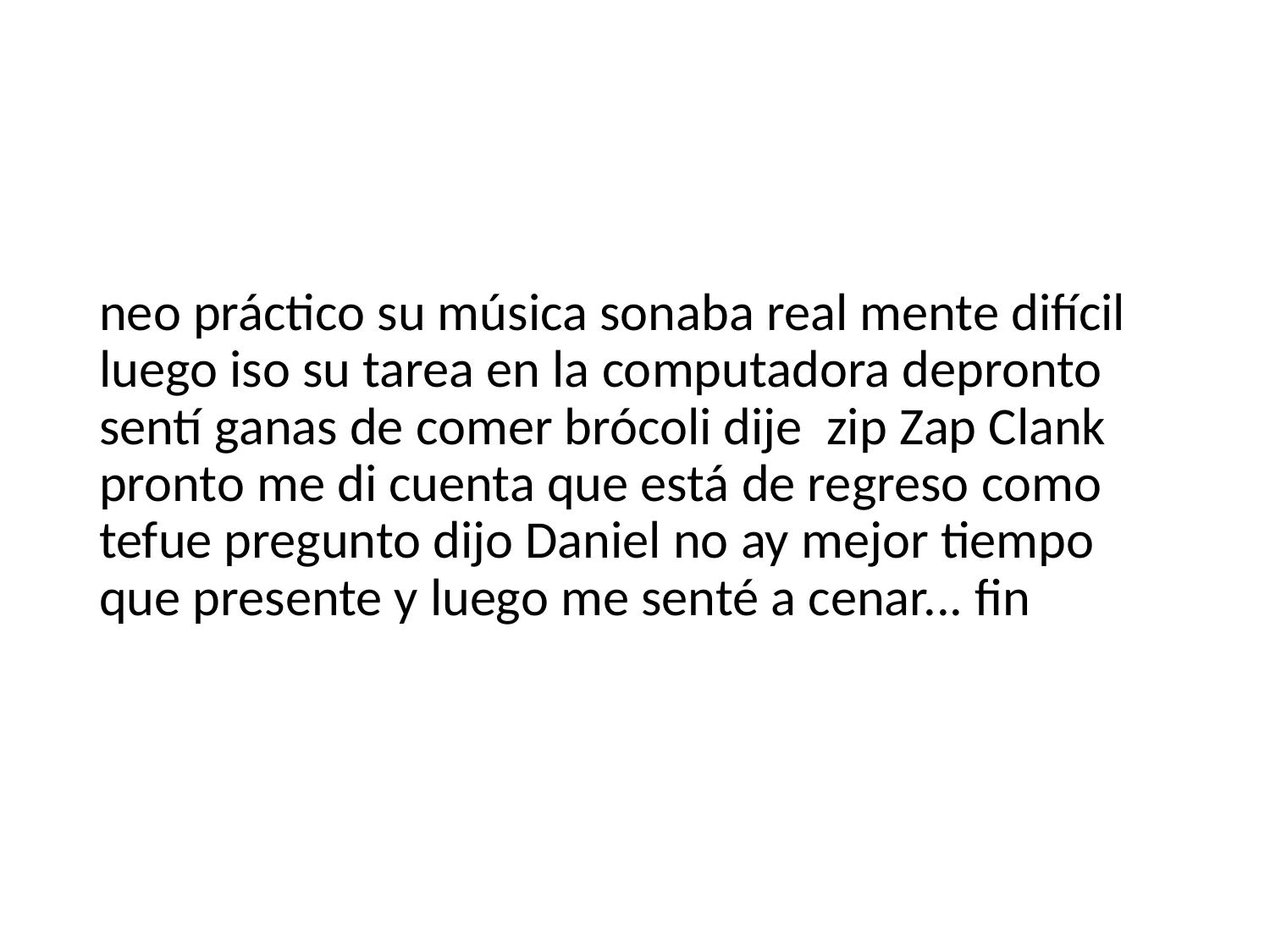

# neo práctico su música sonaba real mente difícil luego iso su tarea en la computadora depronto sentí ganas de comer brócoli dije  zip Zap Clank pronto me di cuenta que está de regreso como tefue pregunto dijo Daniel no ay mejor tiempo que presente y luego me senté a cenar... fin